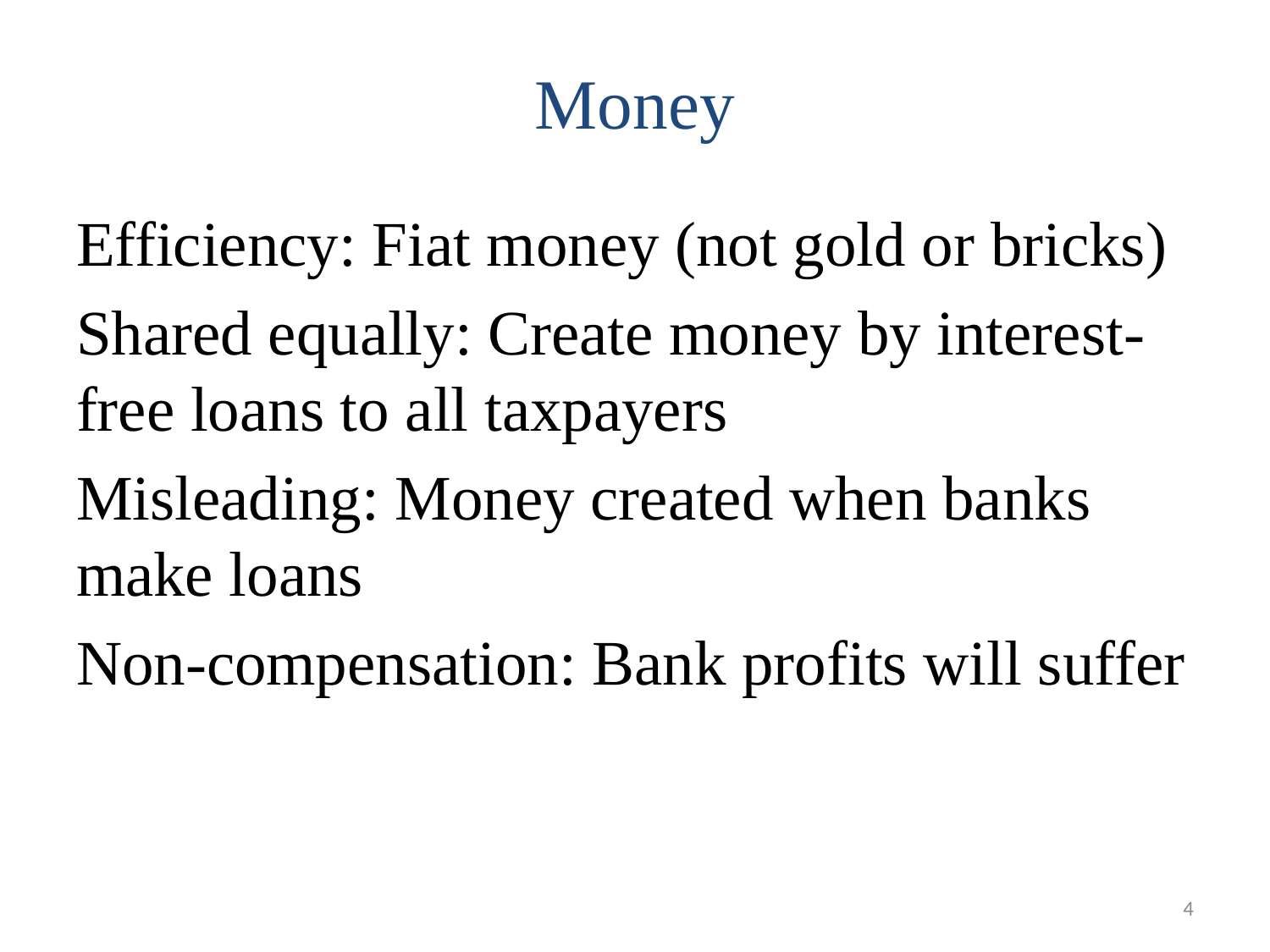

# Money
Efficiency: Fiat money (not gold or bricks)
Shared equally: Create money by interest-free loans to all taxpayers
Misleading: Money created when banks make loans
Non-compensation: Bank profits will suffer
4